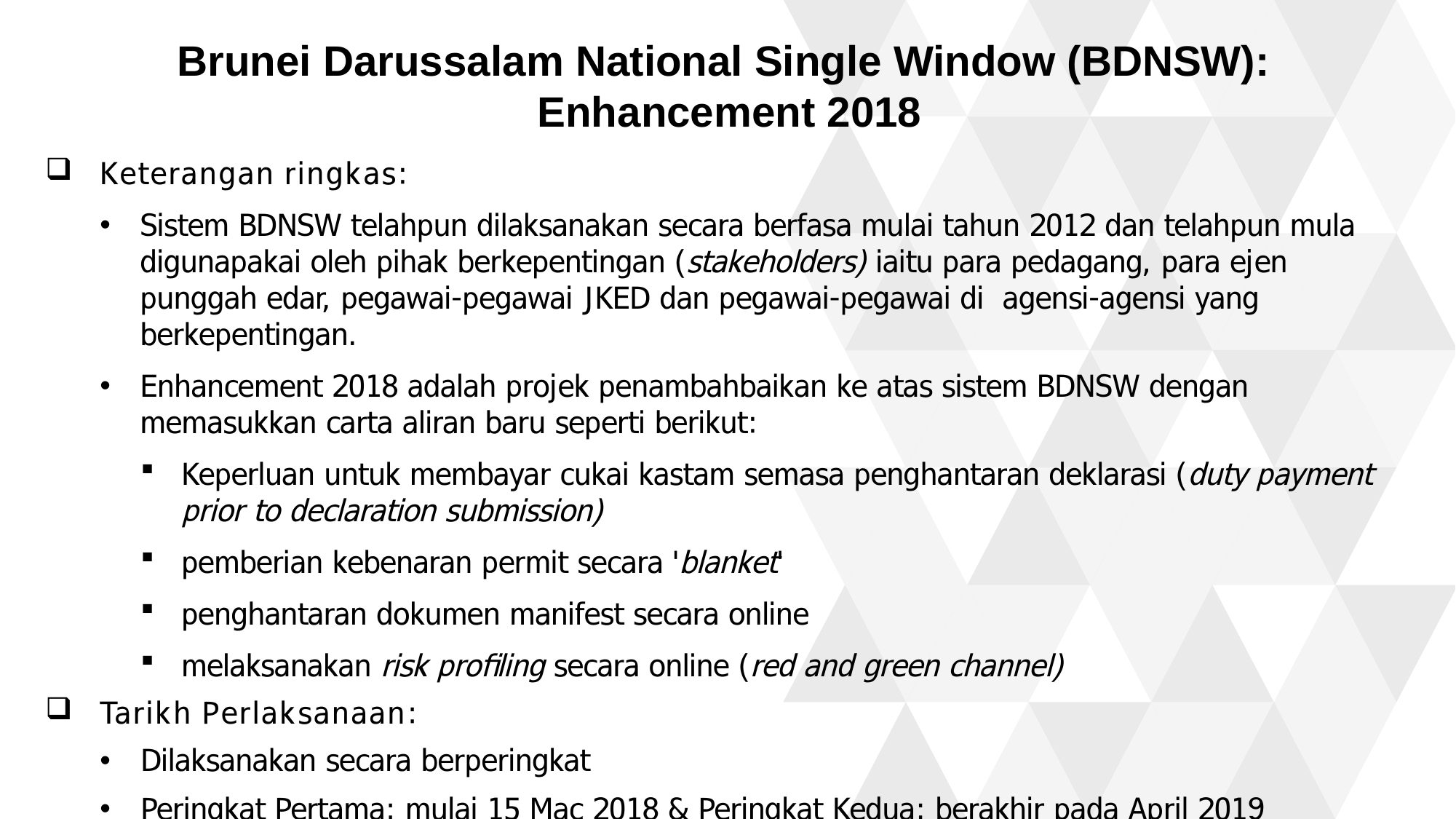

Brunei Darussalam National Single Window (BDNSW):
Enhancement 2018
Keterangan ringkas:
Sistem BDNSW telahpun dilaksanakan secara berfasa mulai tahun 2012 dan telahpun mula digunapakai oleh pihak berkepentingan (stakeholders) iaitu para pedagang, para ejen punggah edar, pegawai-pegawai JKED dan pegawai-pegawai di  agensi-agensi yang berkepentingan.
Enhancement 2018 adalah projek penambahbaikan ke atas sistem BDNSW dengan memasukkan carta aliran baru seperti berikut:
Keperluan untuk membayar cukai kastam semasa penghantaran deklarasi (duty payment prior to declaration submission)
pemberian kebenaran permit secara 'blanket'
penghantaran dokumen manifest secara online
melaksanakan risk profiling secara online (red and green channel)
Tarikh Perlaksanaan:
Dilaksanakan secara berperingkat
Peringkat Pertama: mulai 15 Mac 2018 & Peringkat Kedua: berakhir pada April 2019